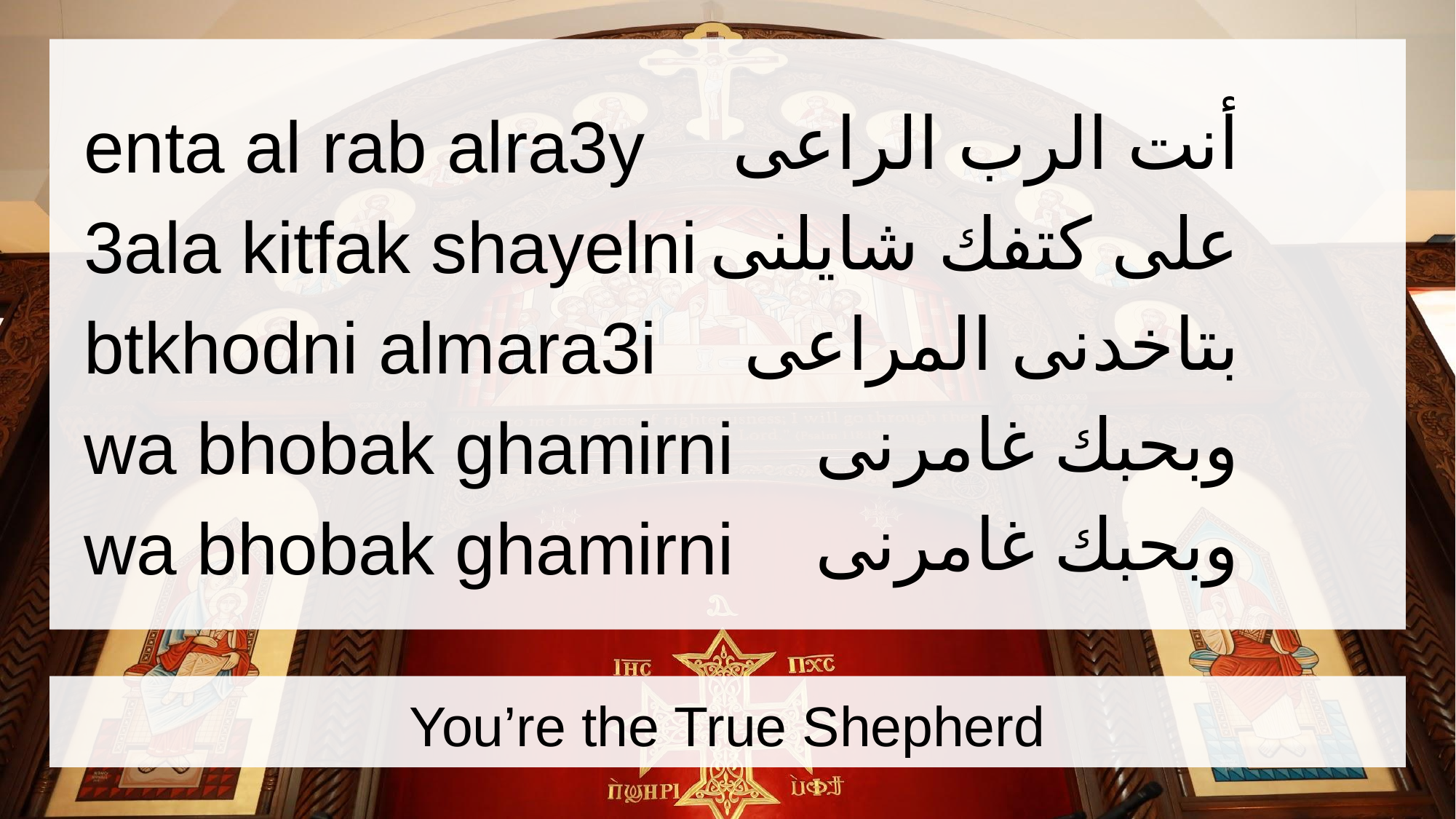

أنت الرب الراعى
على كتفك شايلنى
بتاخدنى المراعى
وبحبك غامرنى
وبحبك غامرنى
enta al rab alra3y
3ala kitfak shayelni
btkhodni almara3i
wa bhobak ghamirni
wa bhobak ghamirni
# You’re the True Shepherd